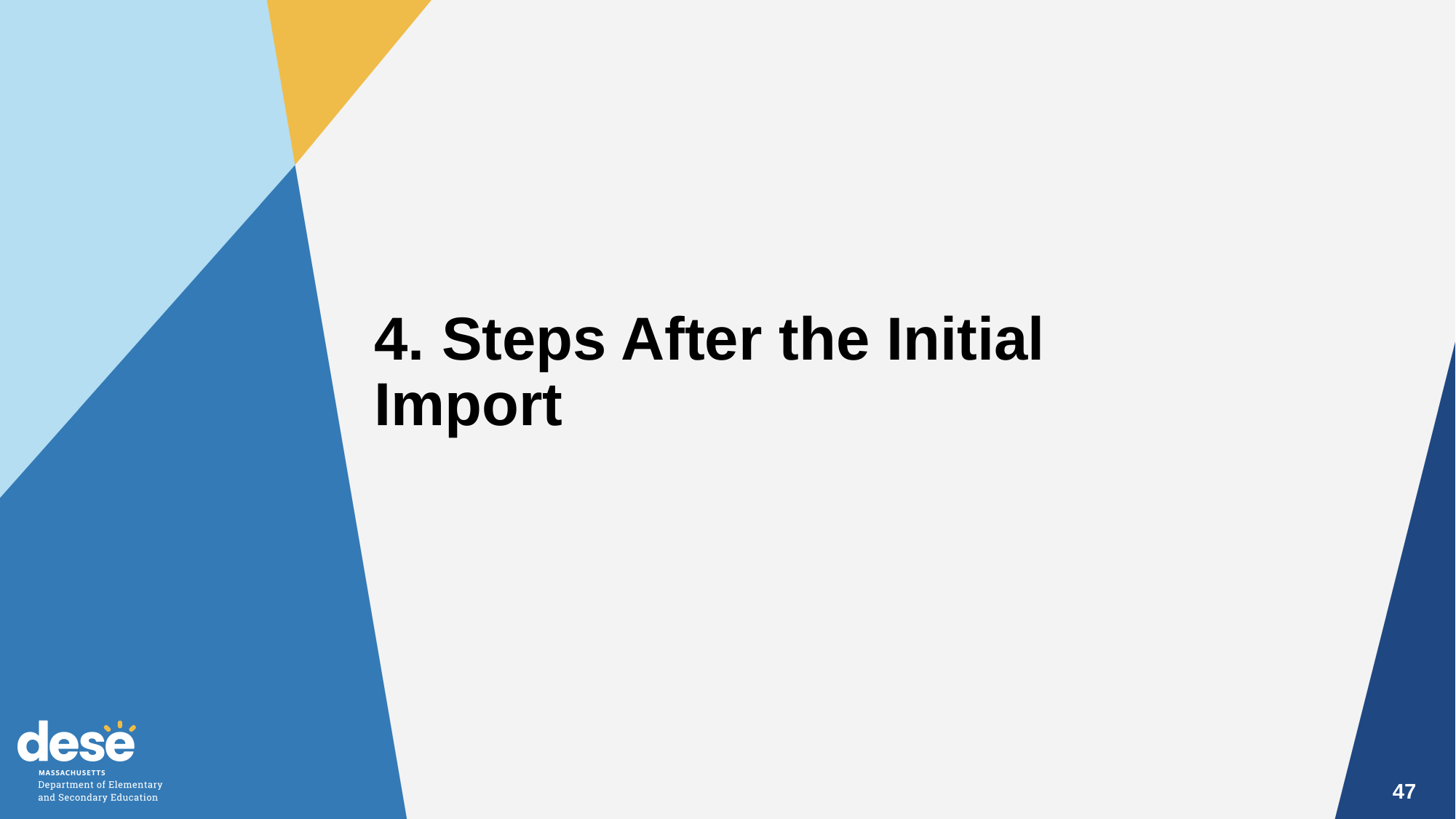

4. Steps After the Initial Import
47